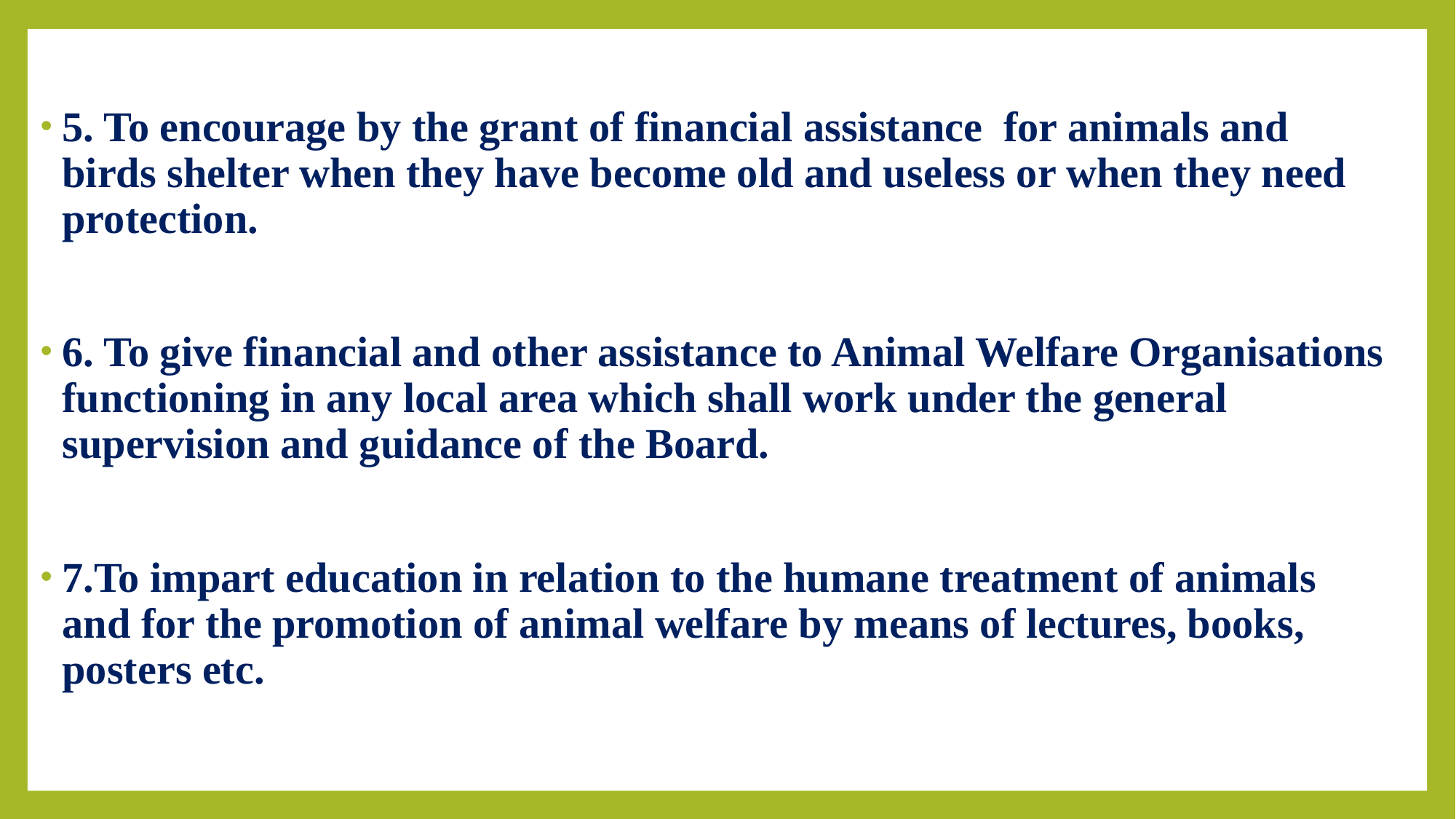

#

5. To encourage by the grant of financial assistance  for animals and birds shelter when they have become old and useless or when they need protection.

6. To give financial and other assistance to Animal Welfare Organisations functioning in any local area which shall work under the general supervision and guidance of the Board.

7.To impart education in relation to the humane treatment of animals and for the promotion of animal welfare by means of lectures, books, posters etc.